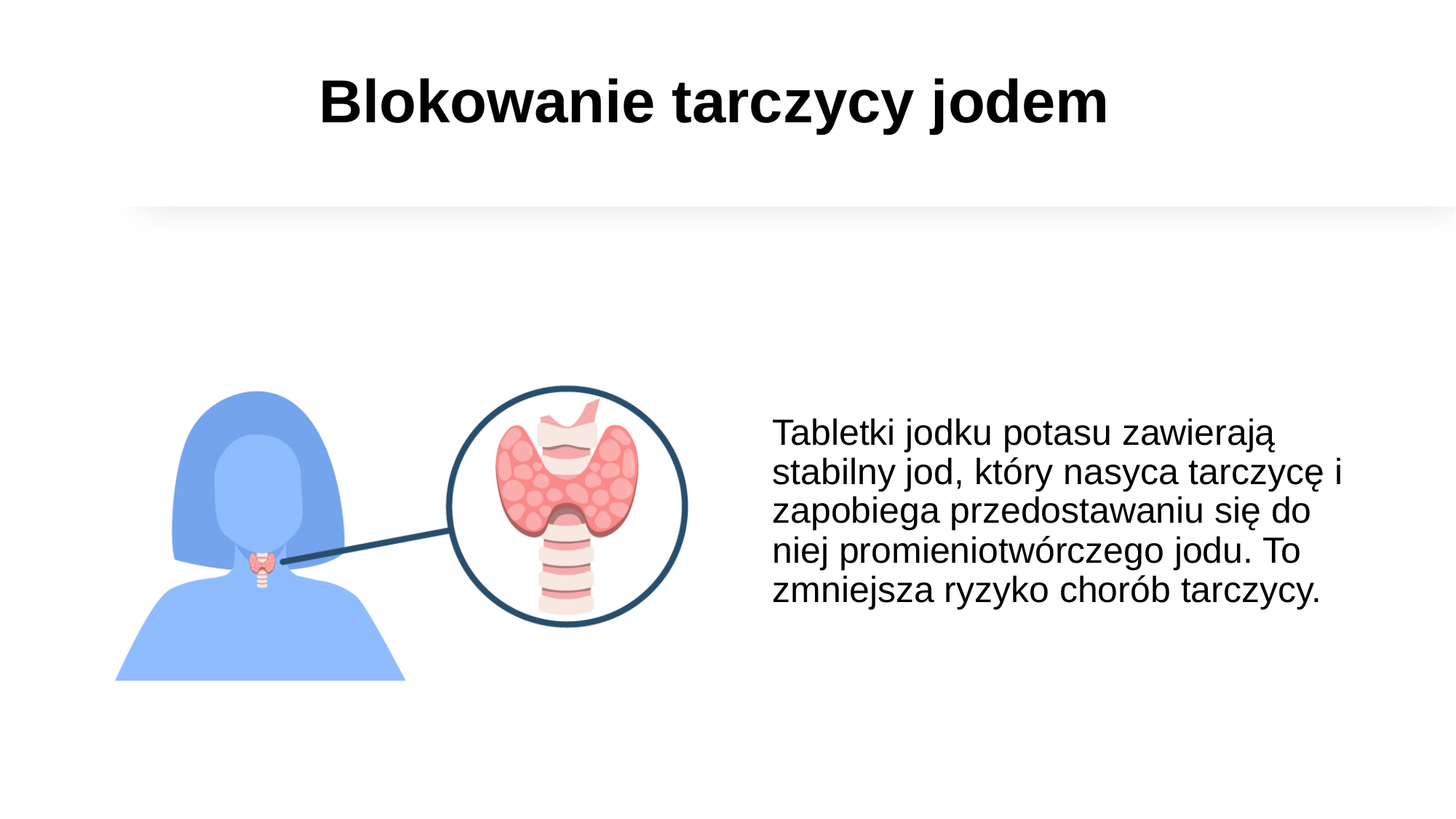

# Blokowanie tarczycy jodem
Tabletki jodku potasu zawierają stabilny jod, który nasyca tarczycę i zapobiega przedostawaniu się do niej promieniotwórczego jodu. To zmniejsza ryzyko chorób tarczycy.